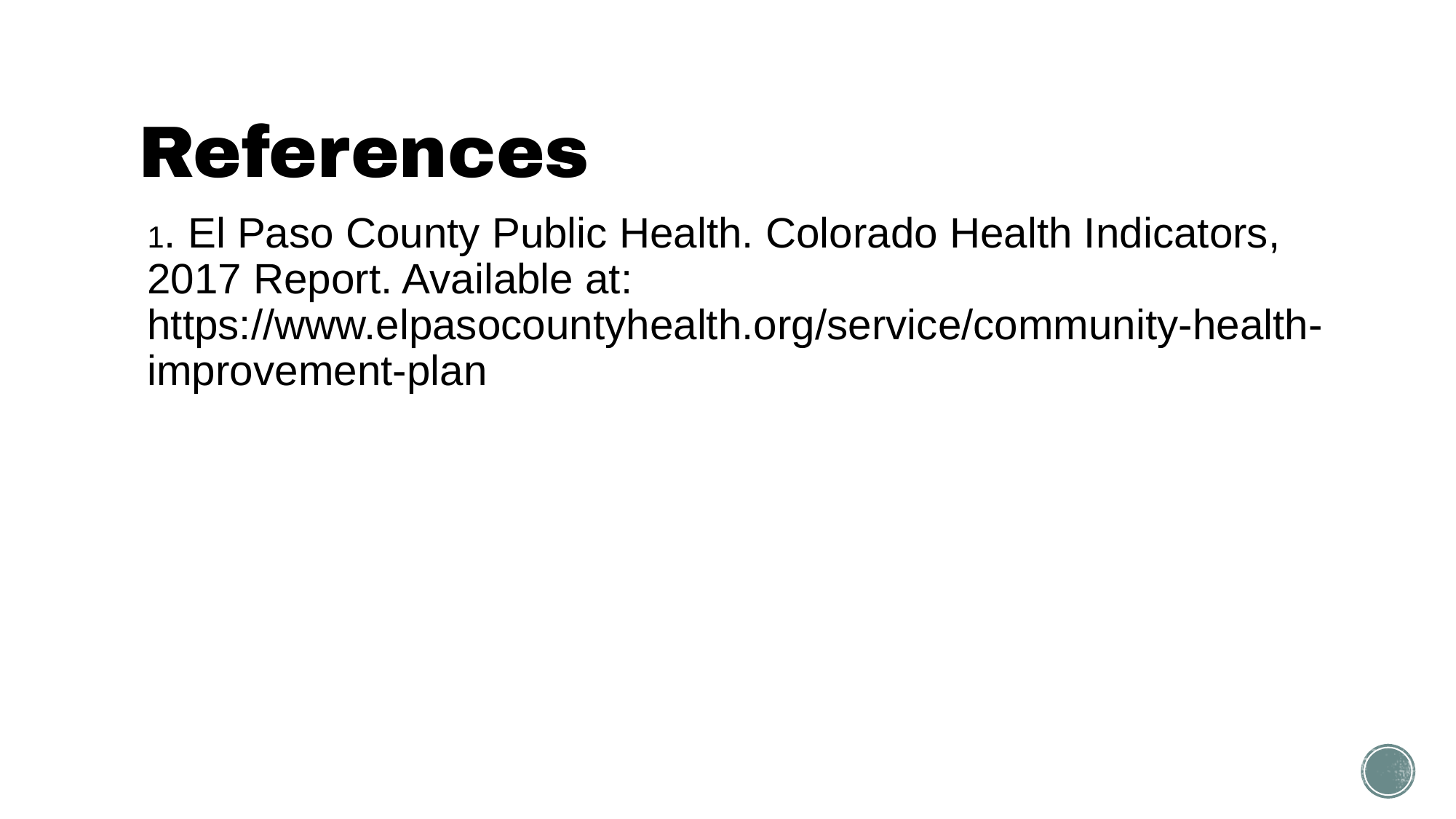

# References
1. El Paso County Public Health. Colorado Health Indicators, 2017 Report. Available at: https://www.elpasocountyhealth.org/service/community-health-improvement-plan